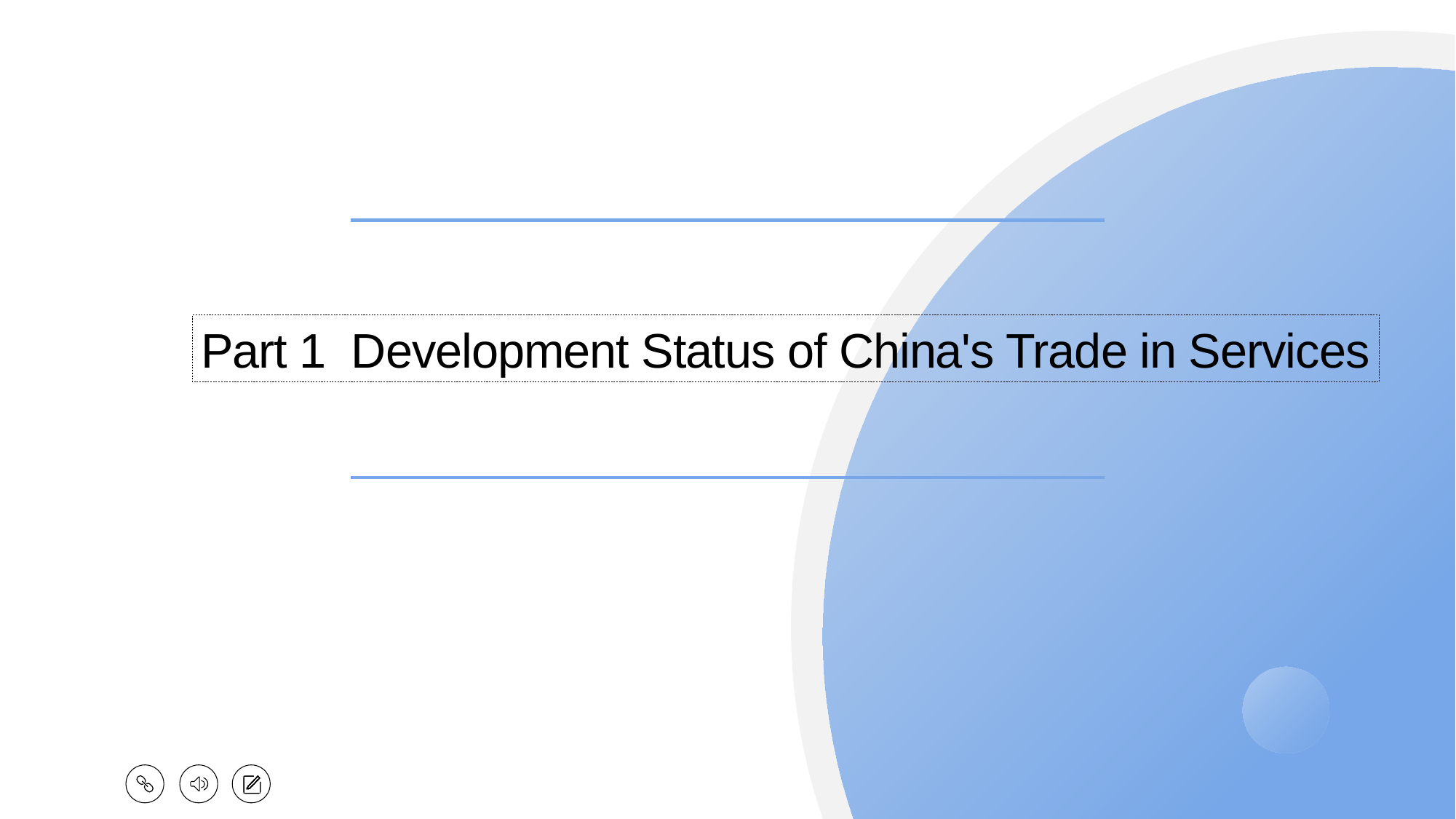

Part 1  Development Status of China's Trade in Services